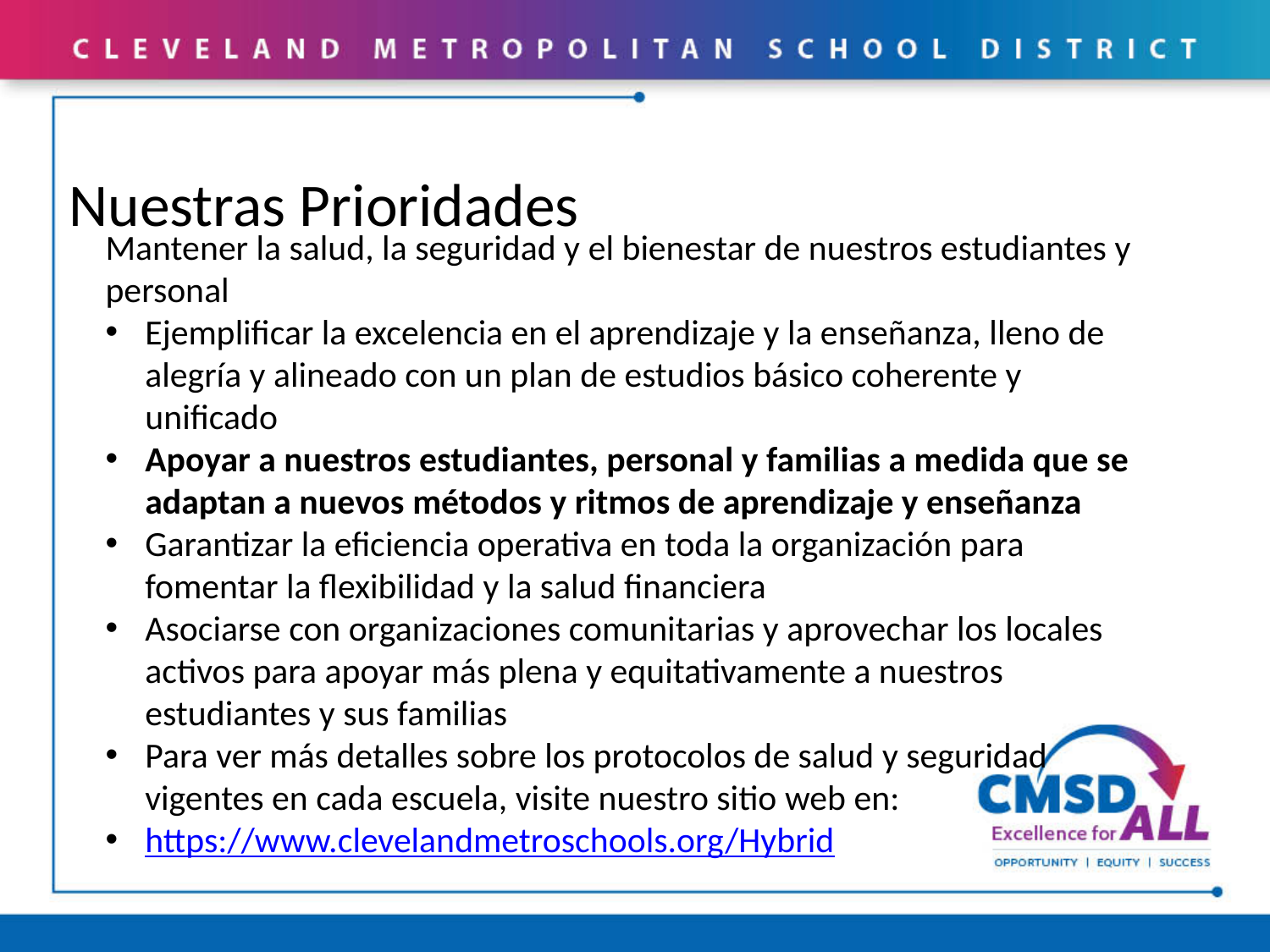

# Nuestras Prioridades

Mantener la salud, la seguridad y el bienestar de nuestros estudiantes y personal
Ejemplificar la excelencia en el aprendizaje y la enseñanza, lleno de alegría y alineado con un plan de estudios básico coherente y unificado
Apoyar a nuestros estudiantes, personal y familias a medida que se adaptan a nuevos métodos y ritmos de aprendizaje y enseñanza
Garantizar la eficiencia operativa en toda la organización para fomentar la flexibilidad y la salud financiera
Asociarse con organizaciones comunitarias y aprovechar los locales activos para apoyar más plena y equitativamente a nuestros estudiantes y sus familias
Para ver más detalles sobre los protocolos de salud y seguridad vigentes en cada escuela, visite nuestro sitio web en:
https://www.clevelandmetroschools.org/Hybrid

 and well-being of our s